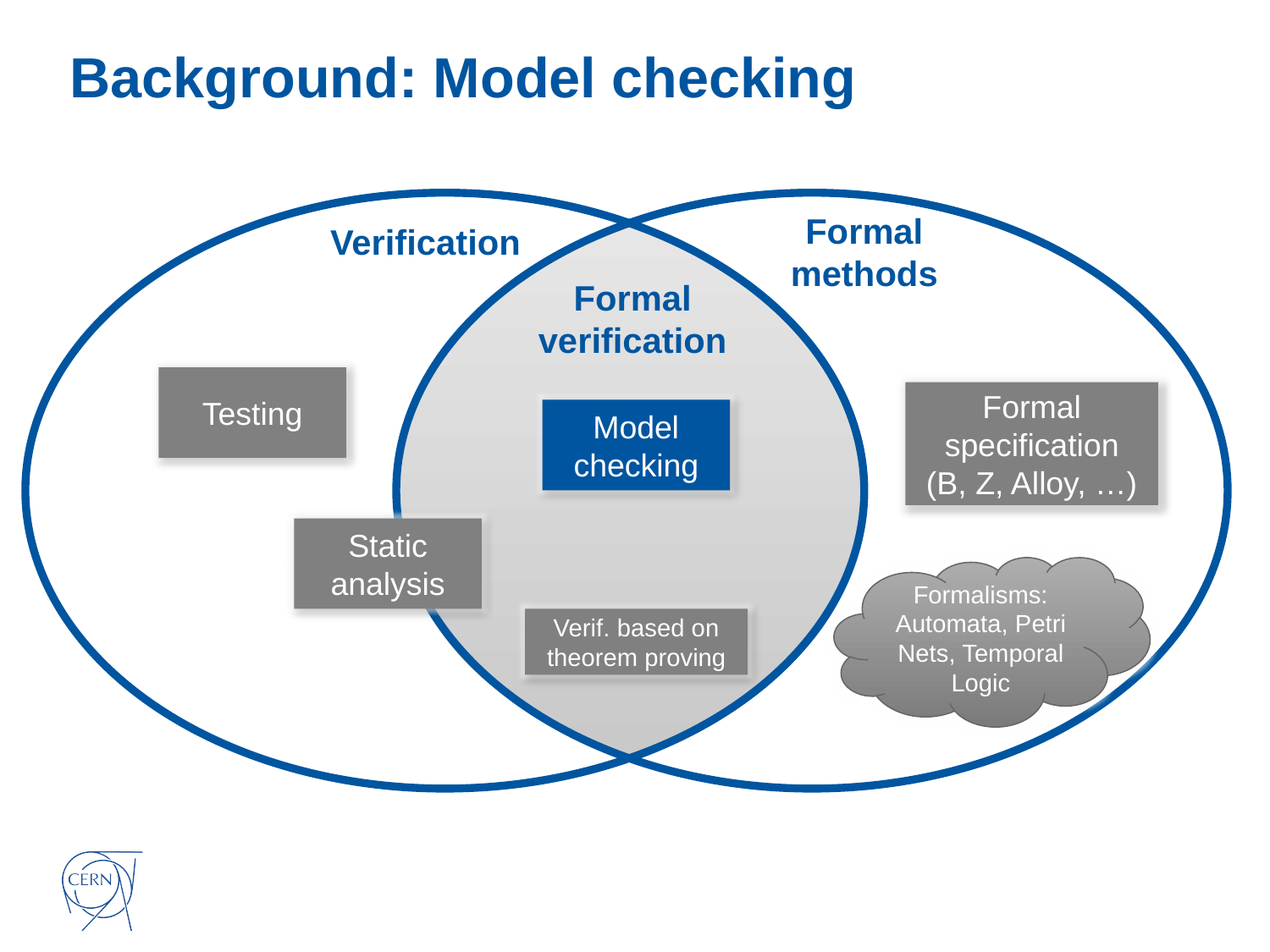

# Background: Model checking

Formal
methods
Verification

Formal
verification
Testing
Formal
specification
(B, Z, Alloy, …)
Model
checking
Static analysis
Formalisms: Automata, Petri Nets, Temporal Logic
Verif. based on theorem proving